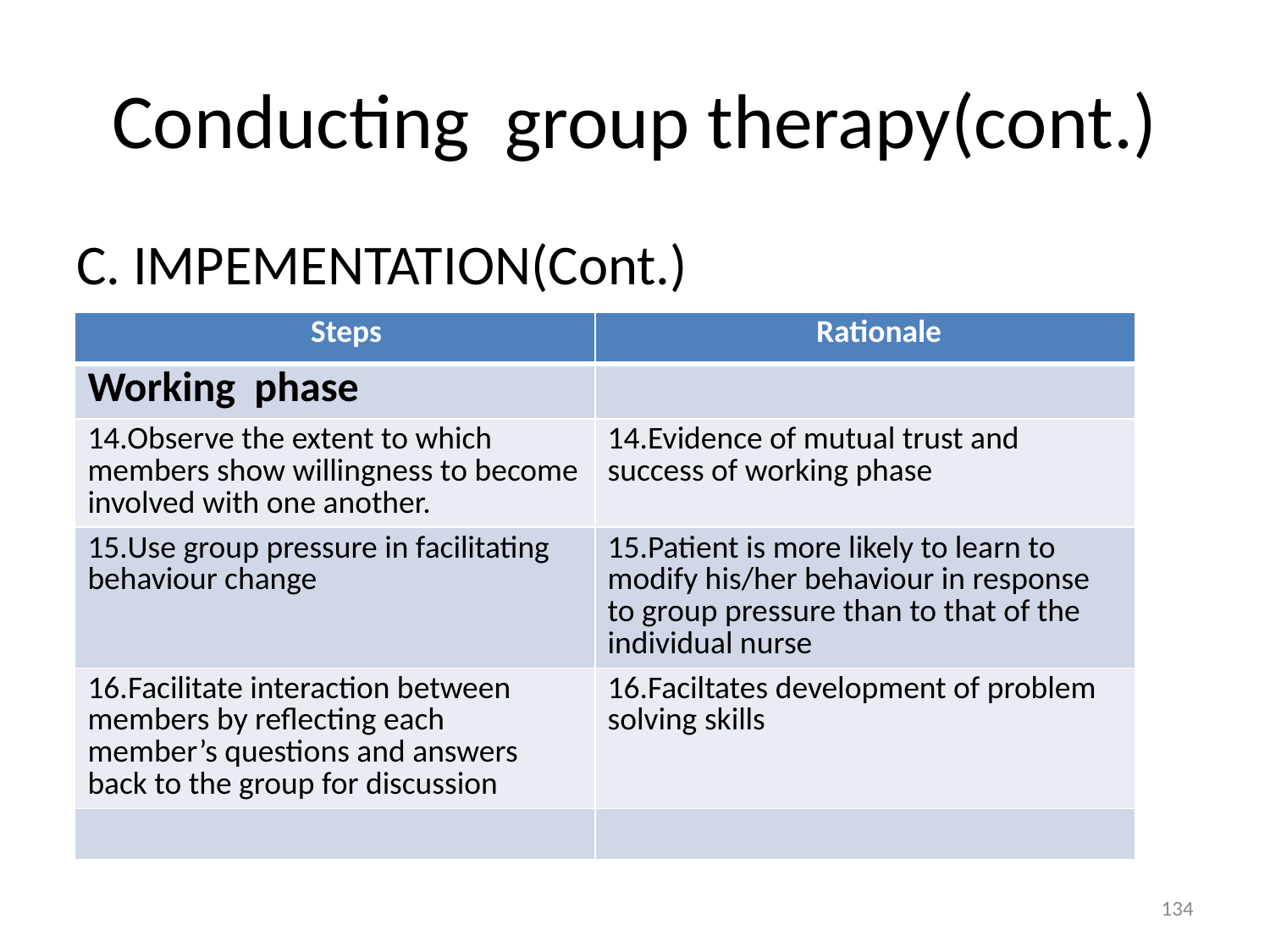

# Conducting  group therapy(cont.)
C. IMPEMENTATION(Cont.)

| Steps | Rationale |
| --- | --- |
| Working phase |  |
| 14.Observe the extent to which members show willingness to become involved with one another. | 14.Evidence of mutual trust and success of working phase |
| 15.Use group pressure in facilitating behaviour change | 15.Patient is more likely to learn to modify his/her behaviour in response to group pressure than to that of the individual nurse |
| 16.Facilitate interaction between members by reflecting each member’s questions and answers back to the group for discussion | 16.Faciltates development of problem solving skills |
|  |  |
134